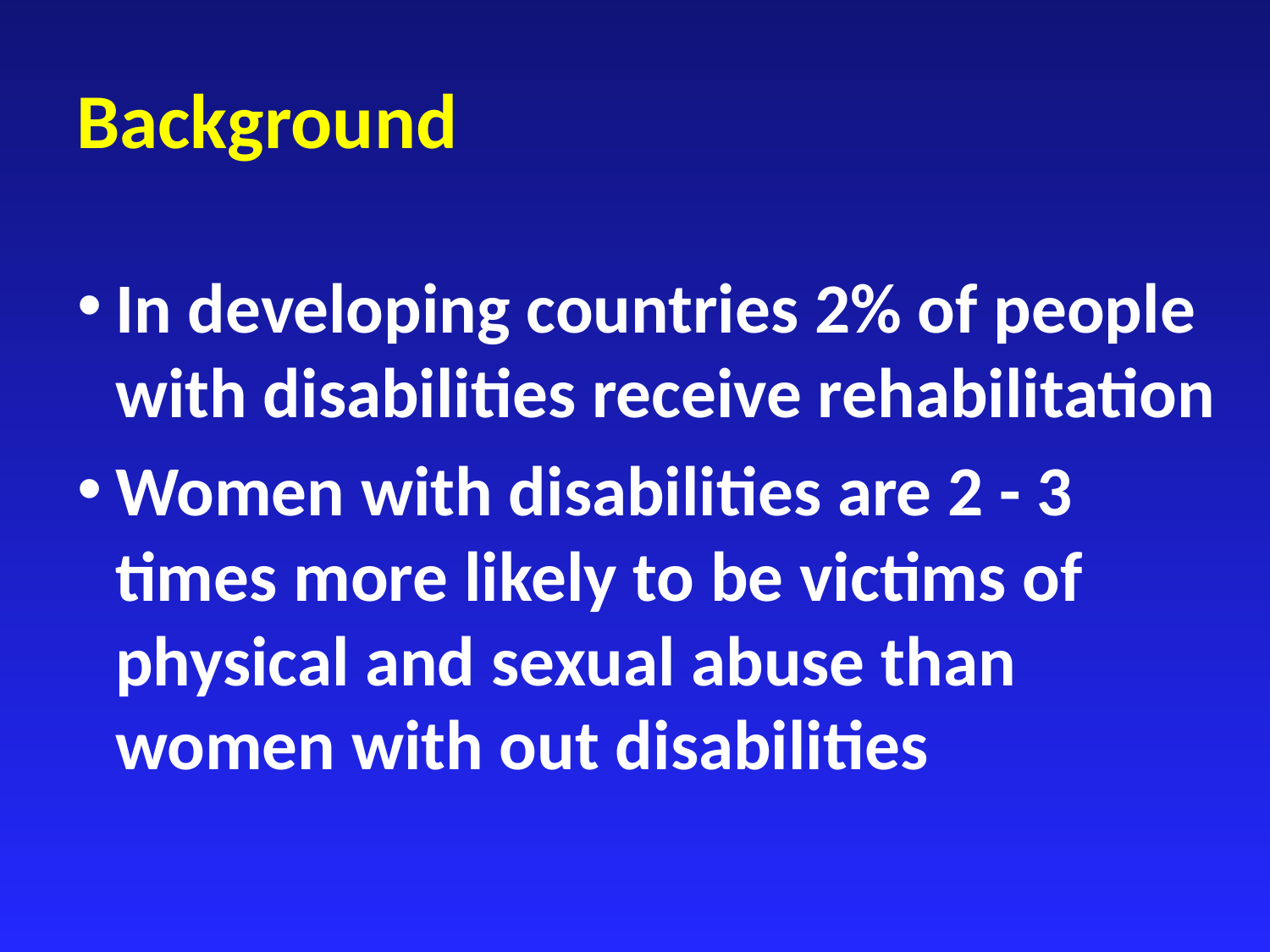

# Background
In developing countries 2% of people with disabilities receive rehabilitation
Women with disabilities are 2 - 3 times more likely to be victims of physical and sexual abuse than women with out disabilities